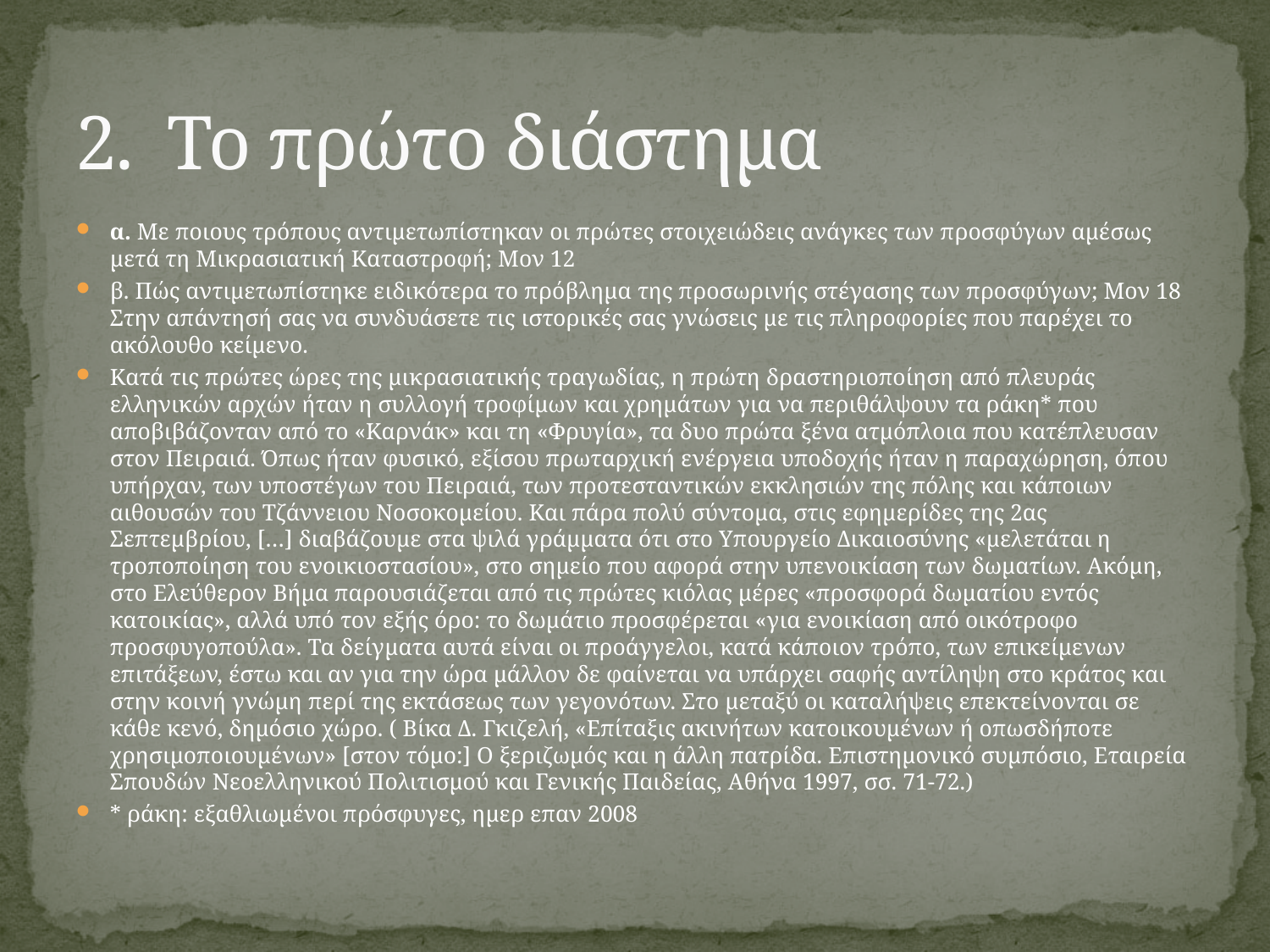

# 2.  Το πρώτο διάστημα
α. Με ποιους τρόπους αντιμετωπίστηκαν οι πρώτες στοιχειώδεις ανάγκες των προσφύγων αμέσως μετά τη Μικρασιατική Καταστροφή; Μον 12
β. Πώς αντιμετωπίστηκε ειδικότερα το πρόβλημα της προσωρινής στέγασης των προσφύγων; Μον 18 Στην απάντησή σας να συνδυάσετε τις ιστορικές σας γνώσεις με τις πληροφορίες που παρέχει το ακόλουθο κείμενο.
Κατά τις πρώτες ώρες της μικρασιατικής τραγωδίας, η πρώτη δραστηριοποίηση από πλευράς ελληνικών αρχών ήταν η συλλογή τροφίμων και χρημάτων για να περιθάλψουν τα ράκη* που αποβιβάζονταν από το «Καρνάκ» και τη «Φρυγία», τα δυο πρώτα ξένα ατμόπλοια που κατέπλευσαν στον Πειραιά. Όπως ήταν φυσικό, εξίσου πρωταρχική ενέργεια υποδοχής ήταν η παραχώρηση, όπου υπήρχαν, των υποστέγων του Πειραιά, των προτεσταντικών εκκλησιών της πόλης και κάποιων αιθουσών του Τζάννειου Νοσοκομείου. Και πάρα πολύ σύντομα, στις εφημερίδες της 2ας Σεπτεμβρίου, […] διαβάζουμε στα ψιλά γράμματα ότι στο Υπουργείο Δικαιοσύνης «μελετάται η τροποποίηση του ενοικιοστασίου», στο σημείο που αφορά στην υπενοικίαση των δωματίων. Ακόμη, στο Ελεύθερον Βήμα παρουσιάζεται από τις πρώτες κιόλας μέρες «προσφορά δωματίου εντός κατοικίας», αλλά υπό τον εξής όρο: το δωμάτιο προσφέρεται «για ενοικίαση από οικότροφο προσφυγοπούλα». Τα δείγματα αυτά είναι οι προάγγελοι, κατά κάποιον τρόπο, των επικείμενων επιτάξεων, έστω και αν για την ώρα μάλλον δε φαίνεται να υπάρχει σαφής αντίληψη στο κράτος και στην κοινή γνώμη περί της εκτάσεως των γεγονότων. Στο μεταξύ οι καταλήψεις επεκτείνονται σε κάθε κενό, δημόσιο χώρο. ( Βίκα Δ. Γκιζελή, «Επίταξις ακινήτων κατοικουμένων ή οπωσδήποτε χρησιμοποιουμένων» [στον τόμο:] Ο ξεριζωμός και η άλλη πατρίδα. Επιστημονικό συμπόσιο, Εταιρεία Σπουδών Νεοελληνικού Πολιτισμού και Γενικής Παιδείας, Αθήνα 1997, σσ. 71-72.)
* ράκη: εξαθλιωμένοι πρόσφυγες, ημερ επαν 2008